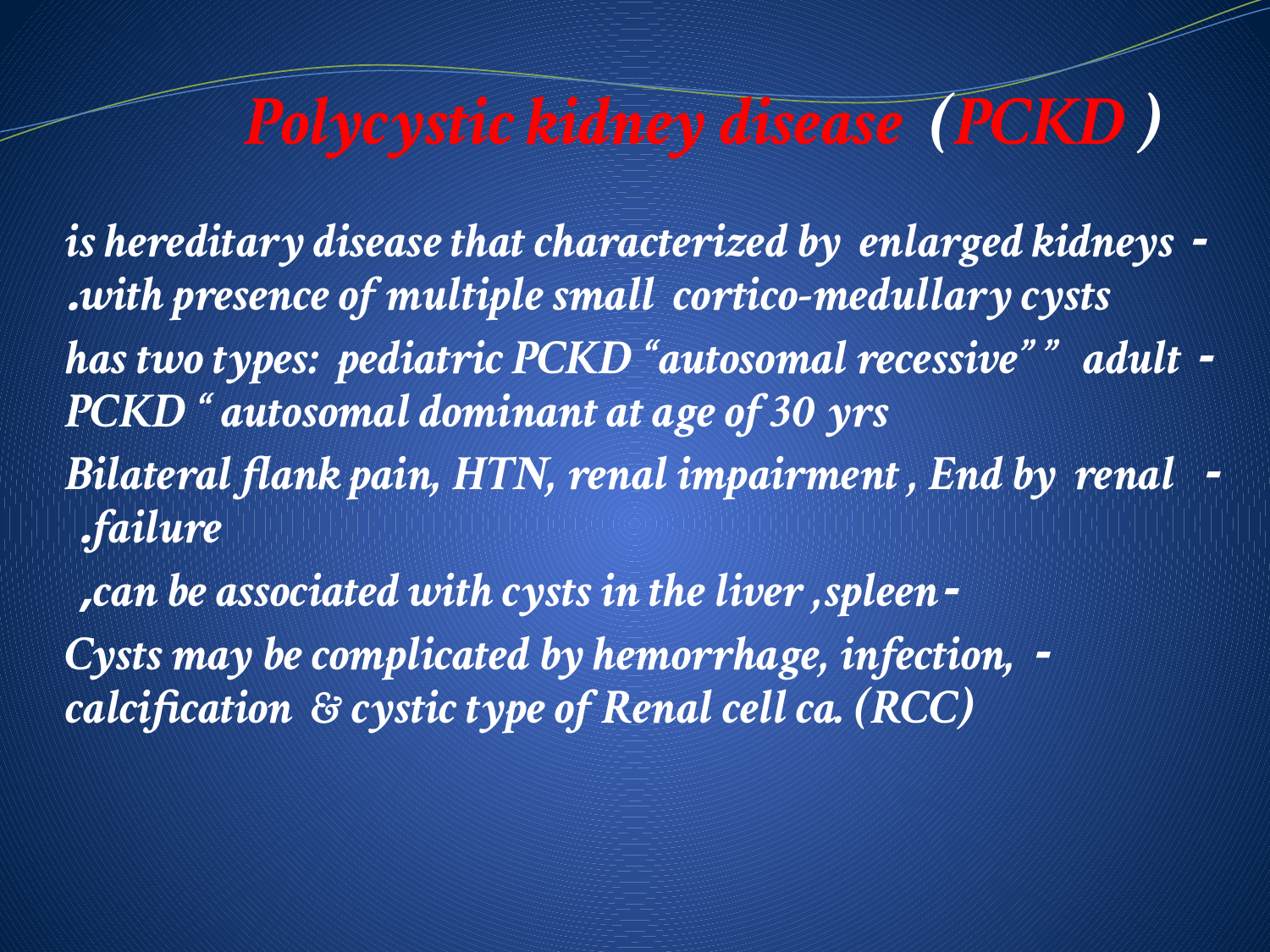

# Polycystic kidney disease  (PCKD )
- is hereditary disease that characterized by  enlarged kidneys with presence of multiple small  cortico-medullary cysts.
- has two types:  pediatric PCKD “autosomal recessive” ”   adult PCKD “ autosomal dominant at age of 30 yrs
-  Bilateral flank pain, HTN, renal impairment , End by  renal failure.
-can be associated with cysts in the liver ,spleen,
- Cysts may be complicated by hemorrhage, infection, calcification  & cystic type of Renal cell ca. (RCC)